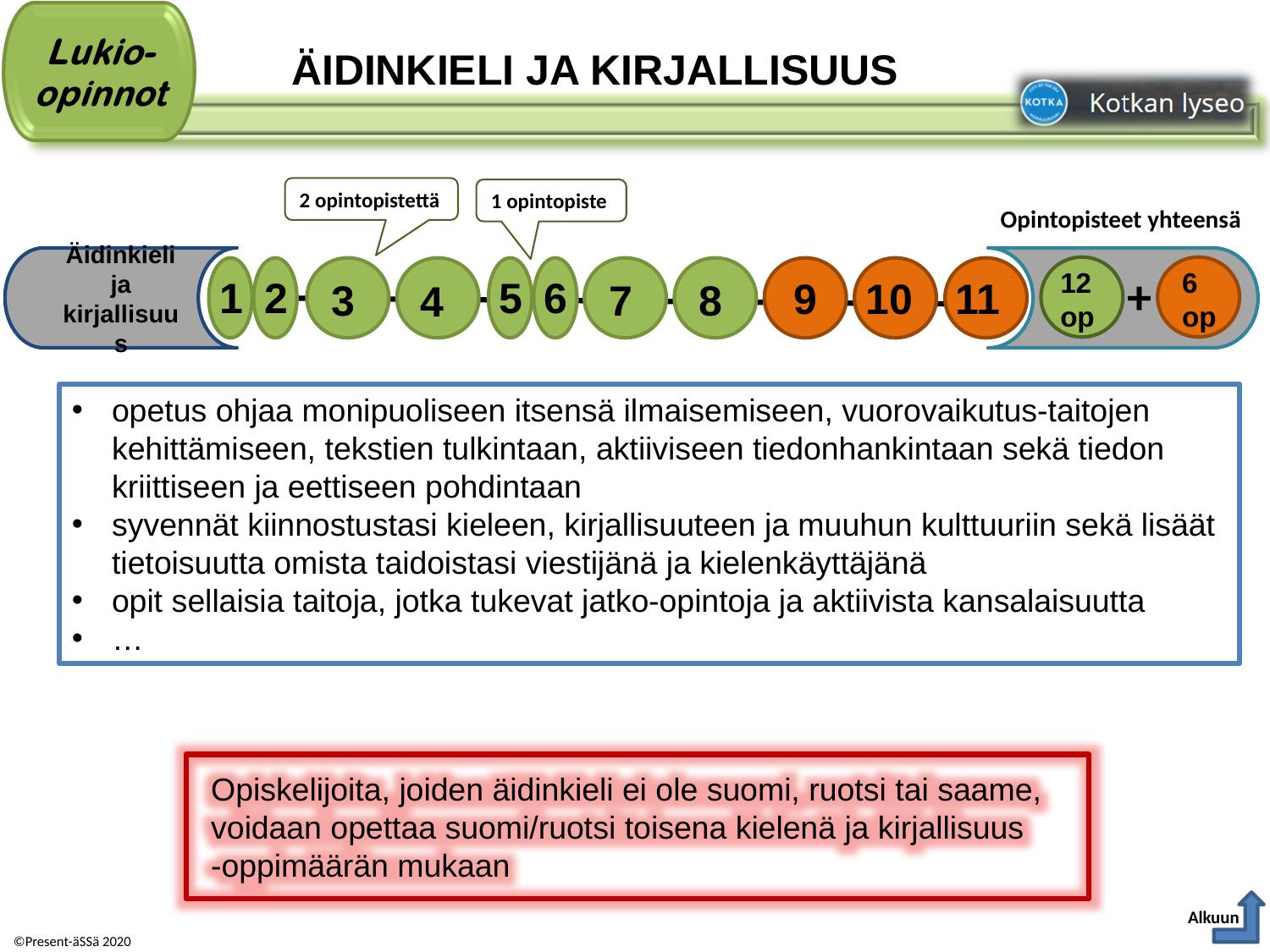

# ÄIDINKIELI JA KIRJALLISUUS
2 opintopistettä
1 opintopiste
Opintopisteet yhteensä
6 op
12 op
Äidinkieli ja kirjallisuus

9

10

11

1

3

4

7

8

2

5

6
+
opetus ohjaa monipuoliseen itsensä ilmaisemiseen, vuorovaikutus-taitojen kehittämiseen, tekstien tulkintaan, aktiiviseen tiedonhankintaan sekä tiedon kriittiseen ja eettiseen pohdintaan
syvennät kiinnostustasi kieleen, kirjallisuuteen ja muuhun kulttuuriin sekä lisäät tietoisuutta omista taidoistasi viestijänä ja kielenkäyttäjänä
opit sellaisia taitoja, jotka tukevat jatko-opintoja ja aktiivista kansalaisuutta
…
Opiskelijoita, joiden äidinkieli ei ole suomi, ruotsi tai saame, voidaan opettaa suomi/ruotsi toisena kielenä ja kirjallisuus ‑oppimäärän mukaan

Alkuun